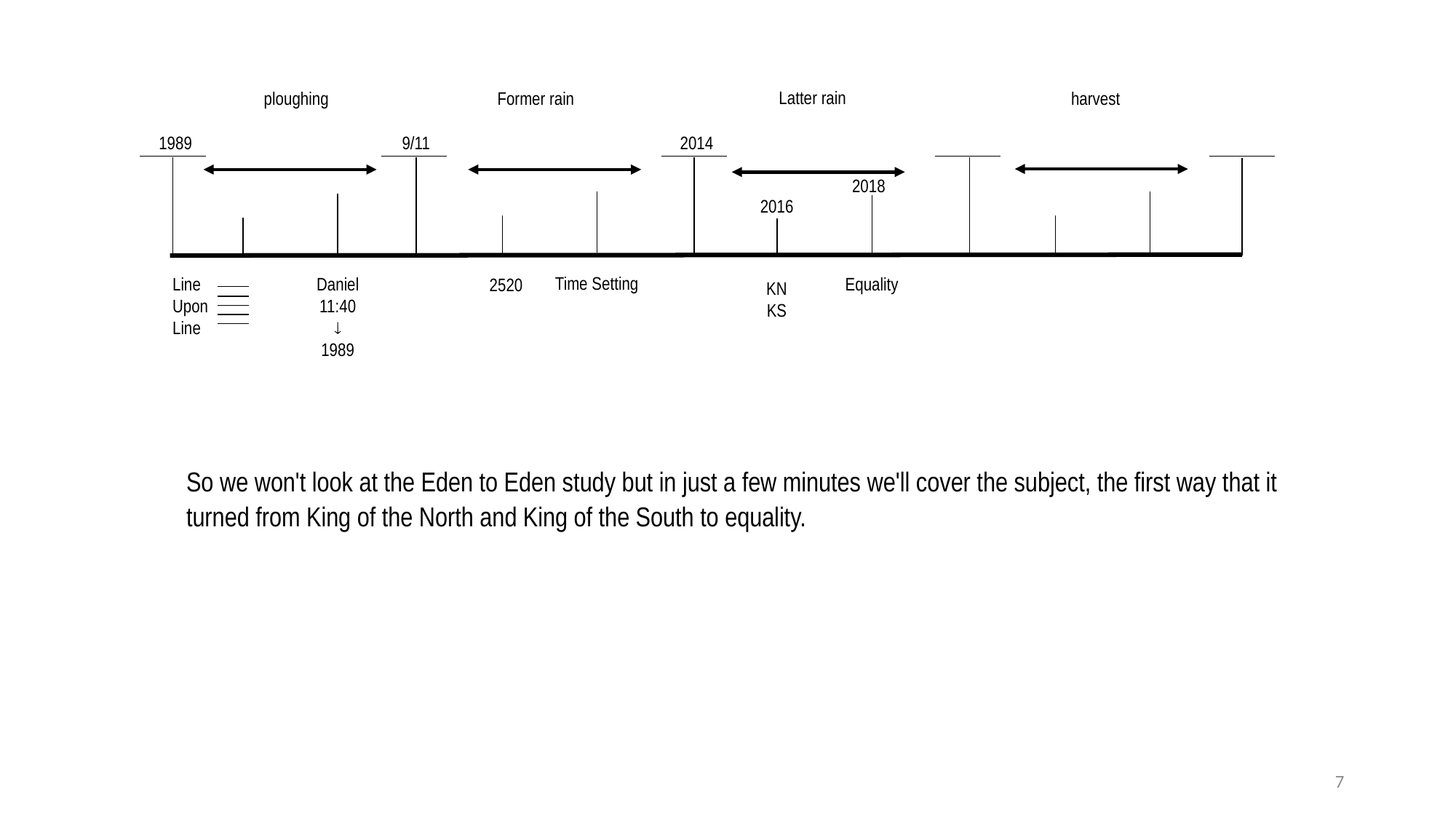

Latter rain
ploughing
Former rain
harvest
1989
9/11
2014
2018
2016
Time Setting
Equality
Daniel
11:40
↓
1989
Line
Upon
Line
2520
KN
KS
So we won't look at the Eden to Eden study but in just a few minutes we'll cover the subject, the first way that it turned from King of the North and King of the South to equality.

7